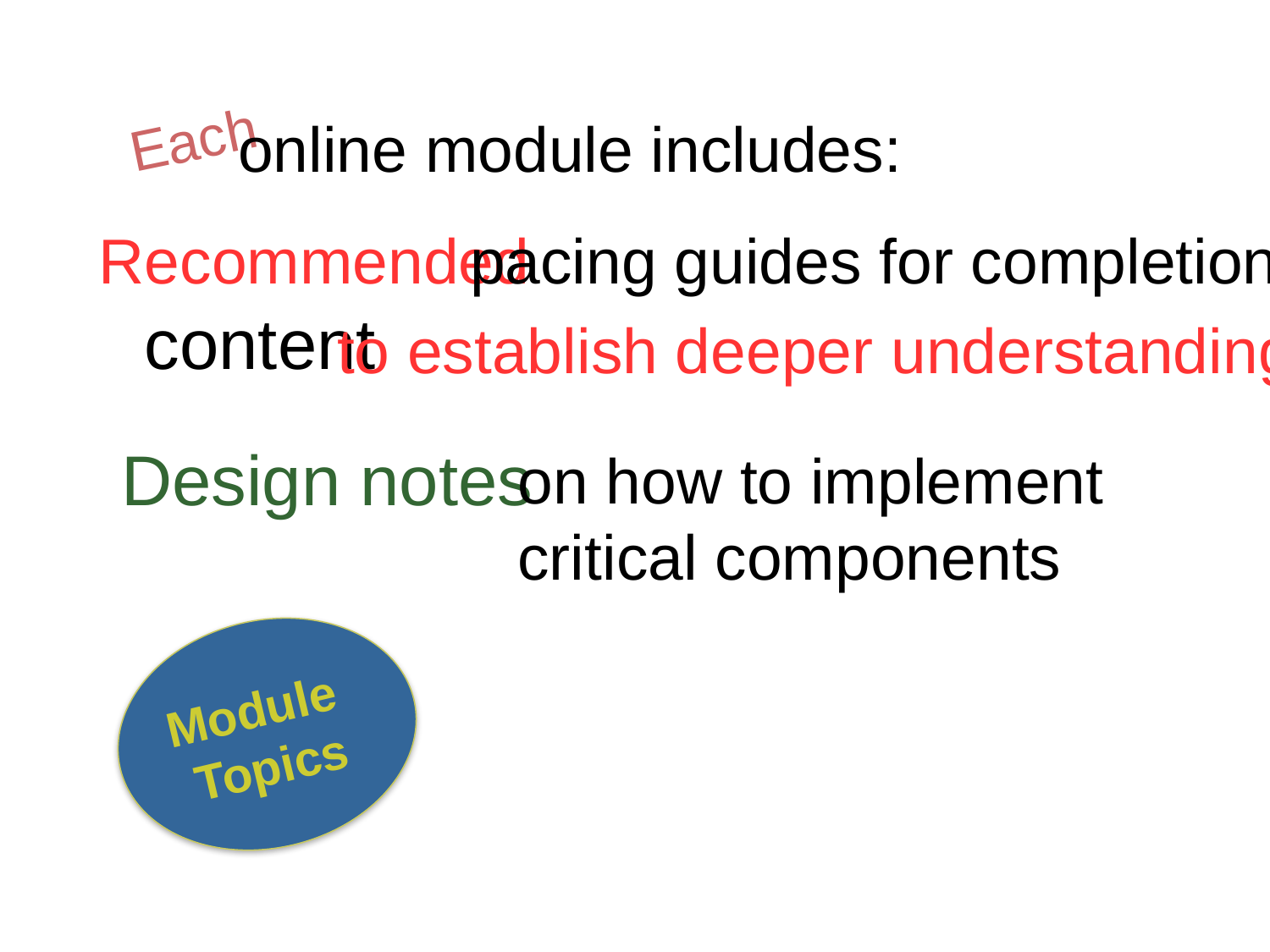

Each
online module includes:
Recommended
pacing guides for completion
content
to establish deeper understanding
Design notes
on how to implement  critical components

Module
Topics